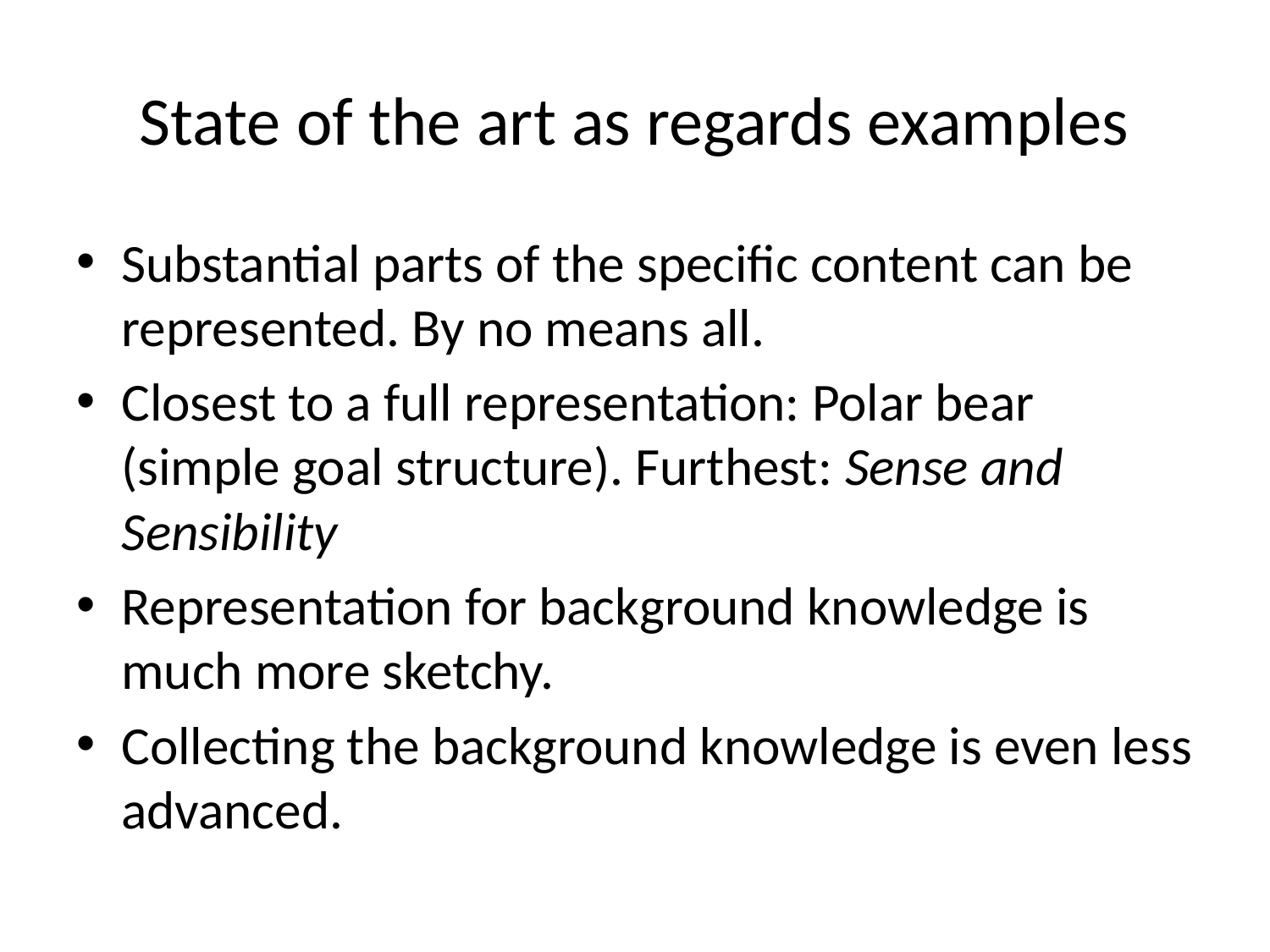

# State of the art as regards examples
Substantial parts of the specific content can be represented. By no means all.
Closest to a full representation: Polar bear (simple goal structure). Furthest: Sense and Sensibility
Representation for background knowledge is much more sketchy.
Collecting the background knowledge is even less advanced.